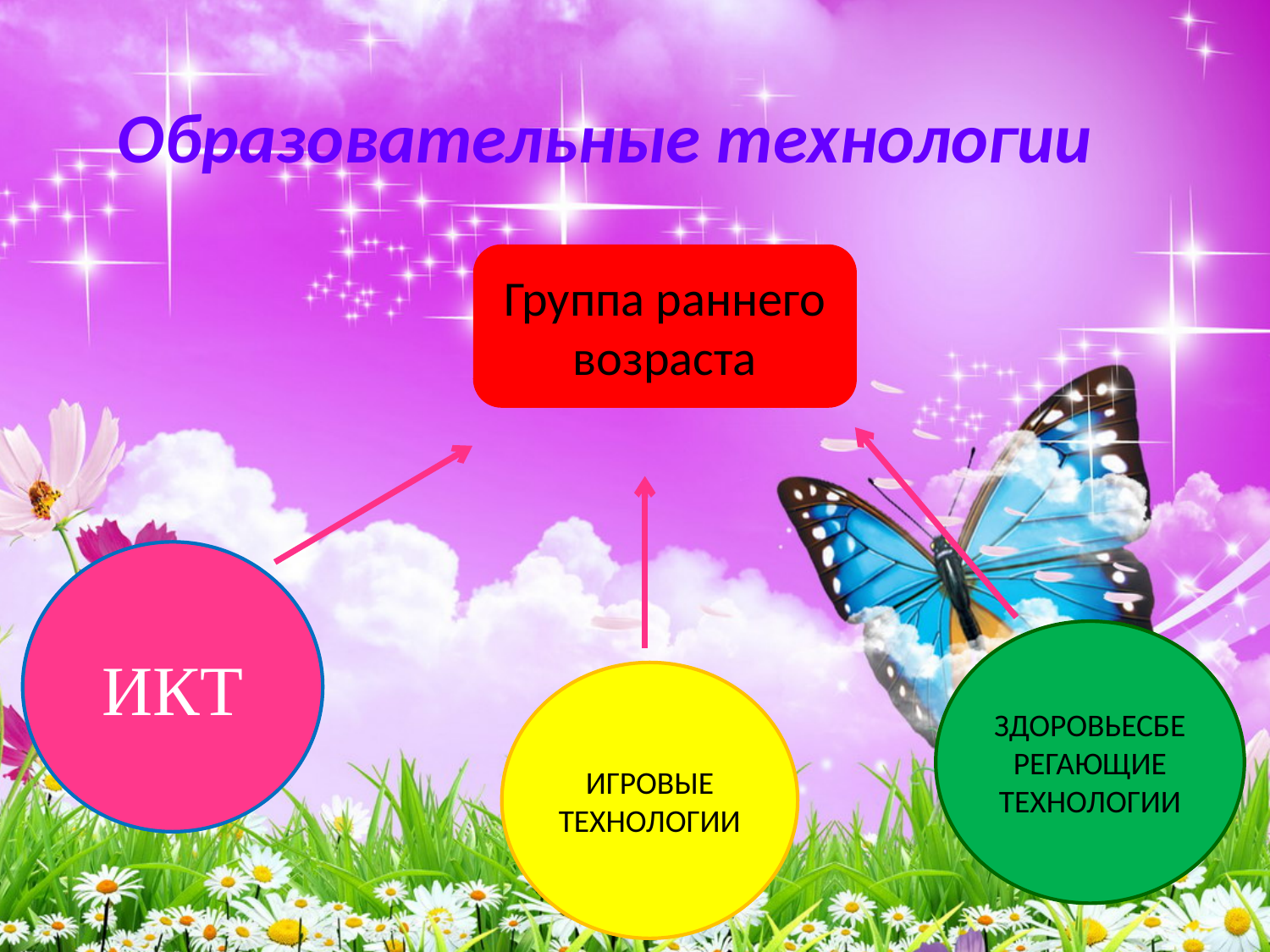

Образовательные технологии
Группа раннего возраста
ИКТ
ЗДОРОВЬЕСБЕРЕГАЮЩИЕ ТЕХНОЛОГИИ
ИГРОВЫЕ
ТЕХНОЛОГИИ